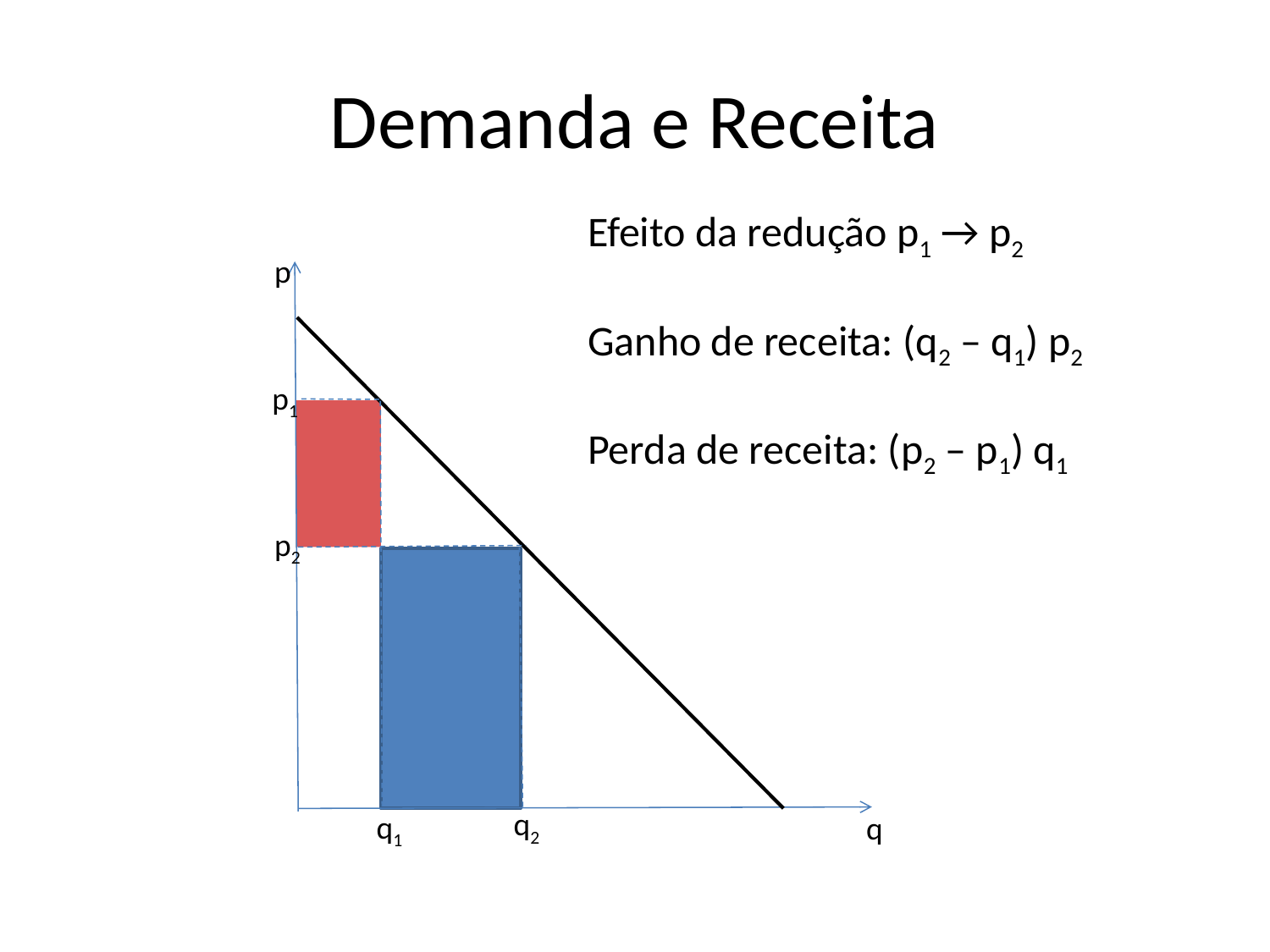

# Demanda e Receita
Efeito da redução p1 → p2

Ganho de receita: (q2 – q1) p2

Perda de receita: (p2 – p1) q1
p
p1
q1

p2
q2

q